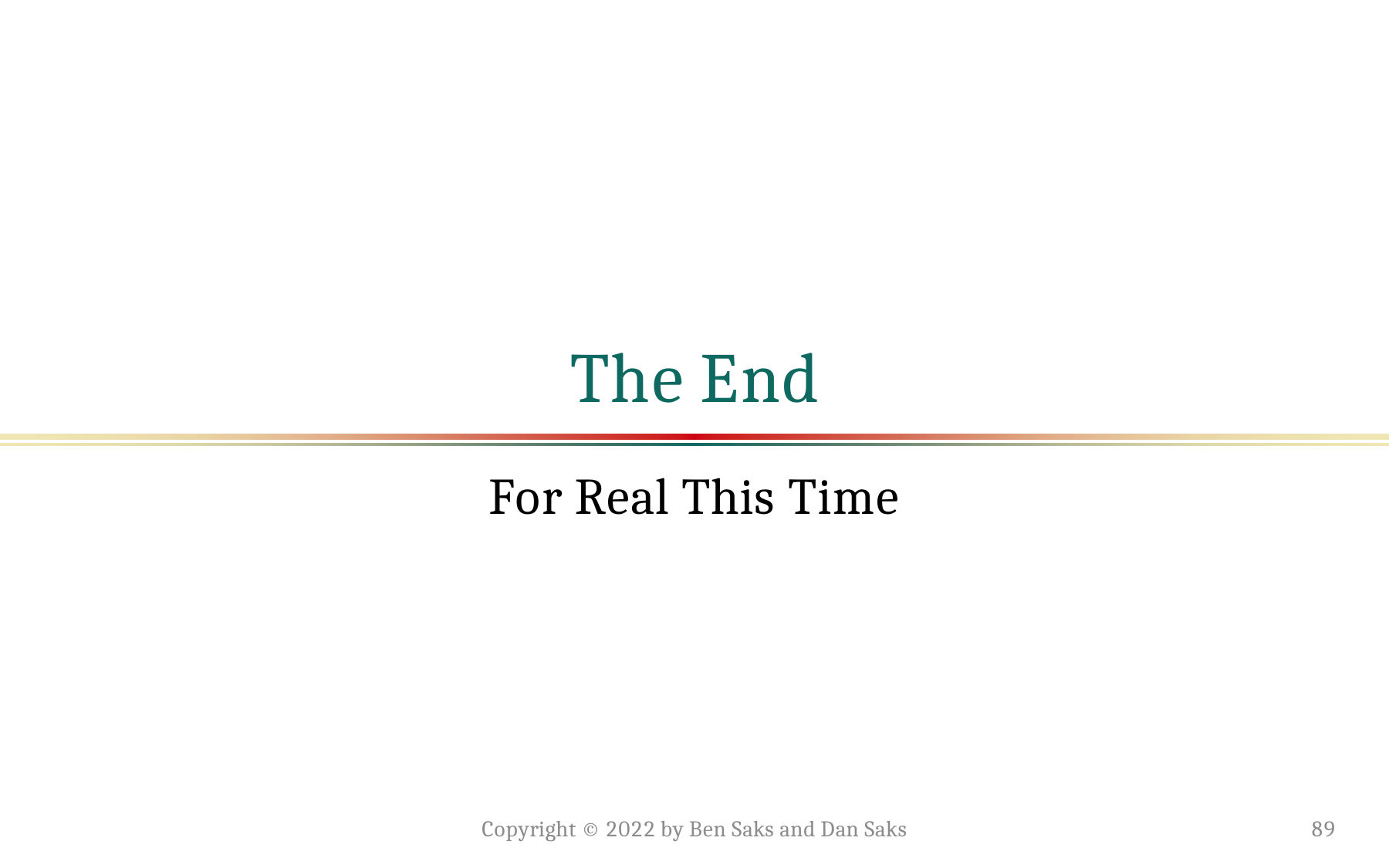

# The End
For Real This Time
Copyright © 2022 by Ben Saks and Dan Saks
89